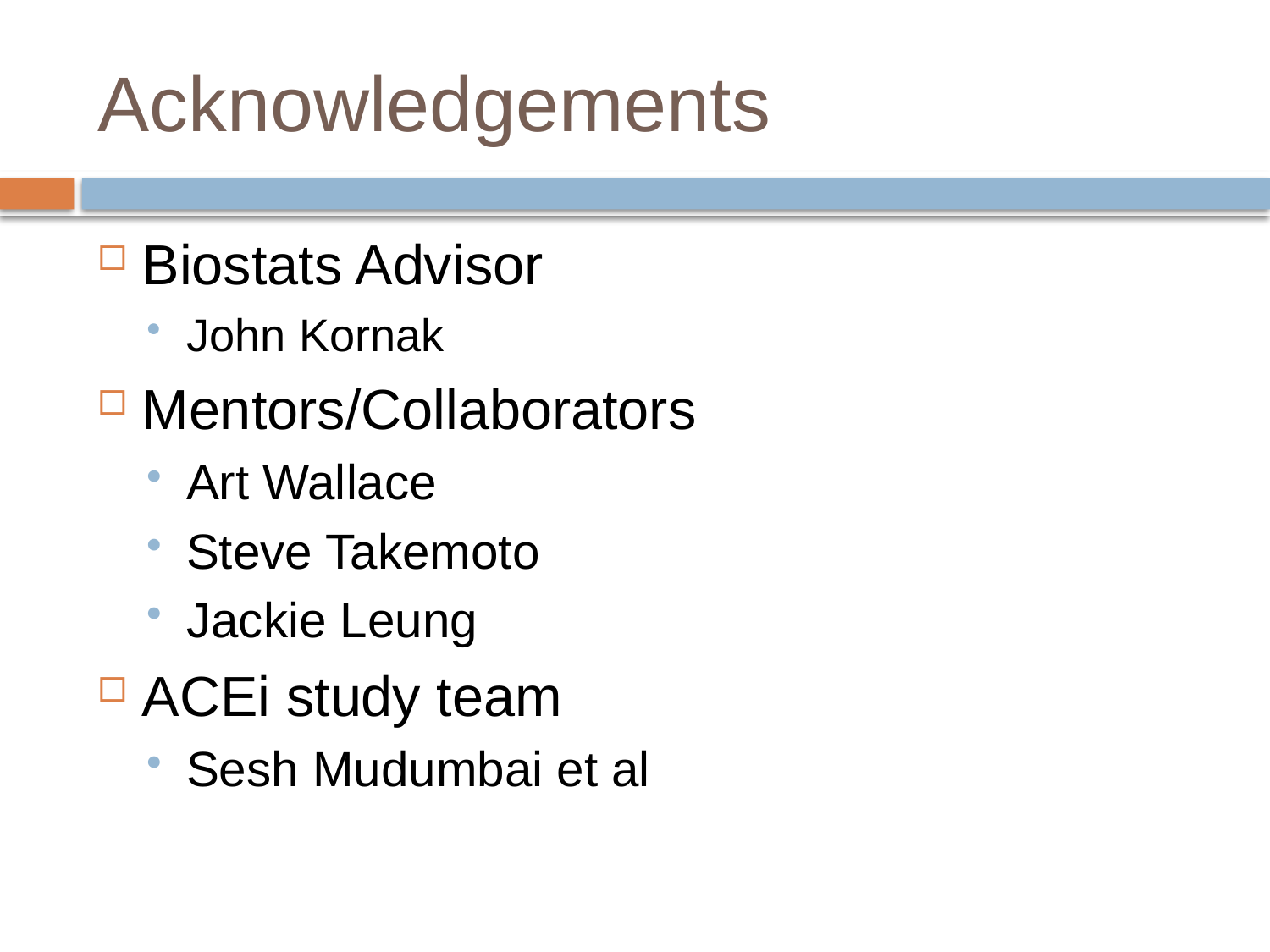

# Acknowledgements
Biostats Advisor
John Kornak
Mentors/Collaborators
Art Wallace
Steve Takemoto
Jackie Leung
ACEi study team
Sesh Mudumbai et al